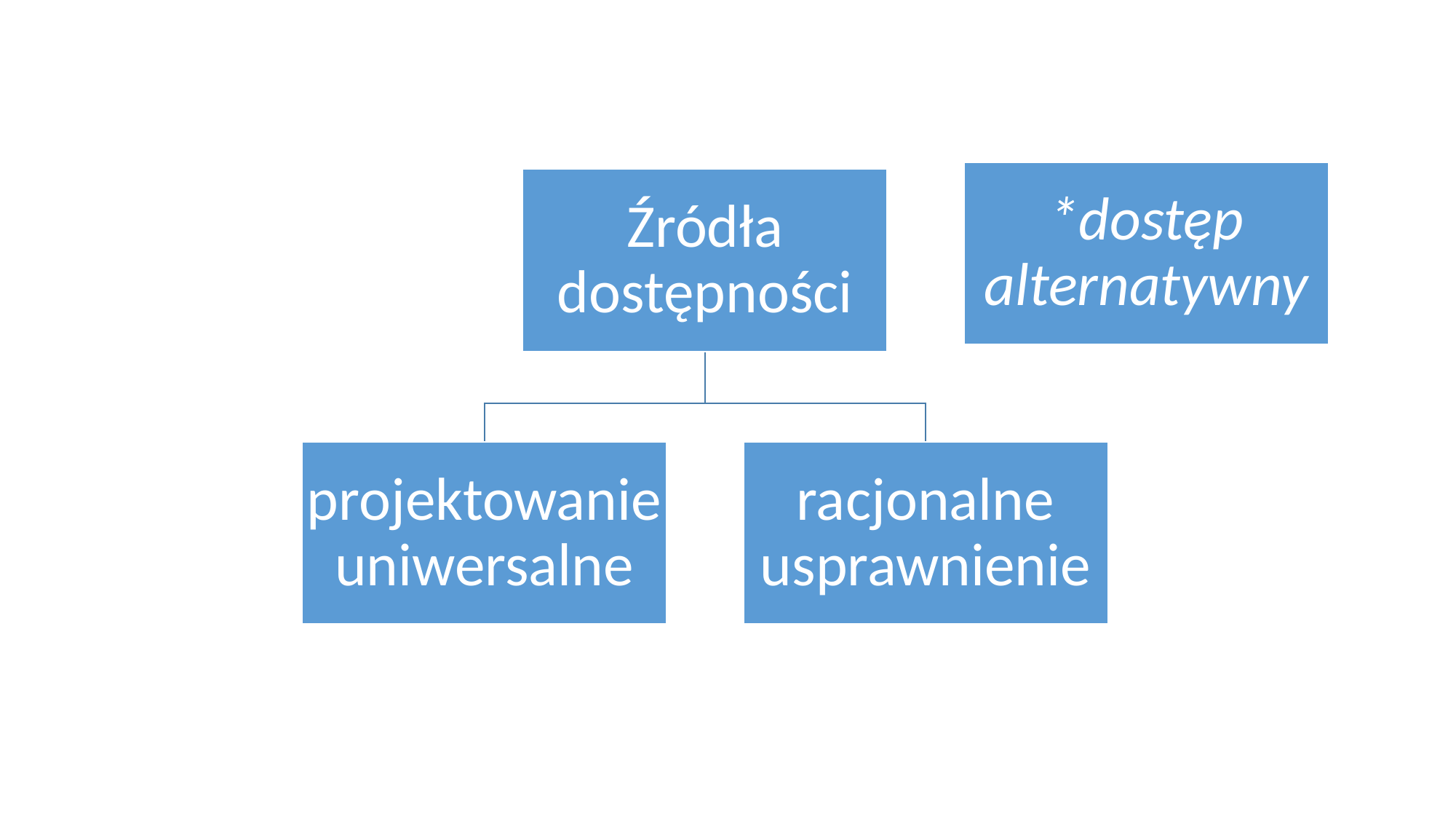

Źródła dostępności
projektowanie uniwersalne
racjonalne usprawnienie
*dostęp alternatywny